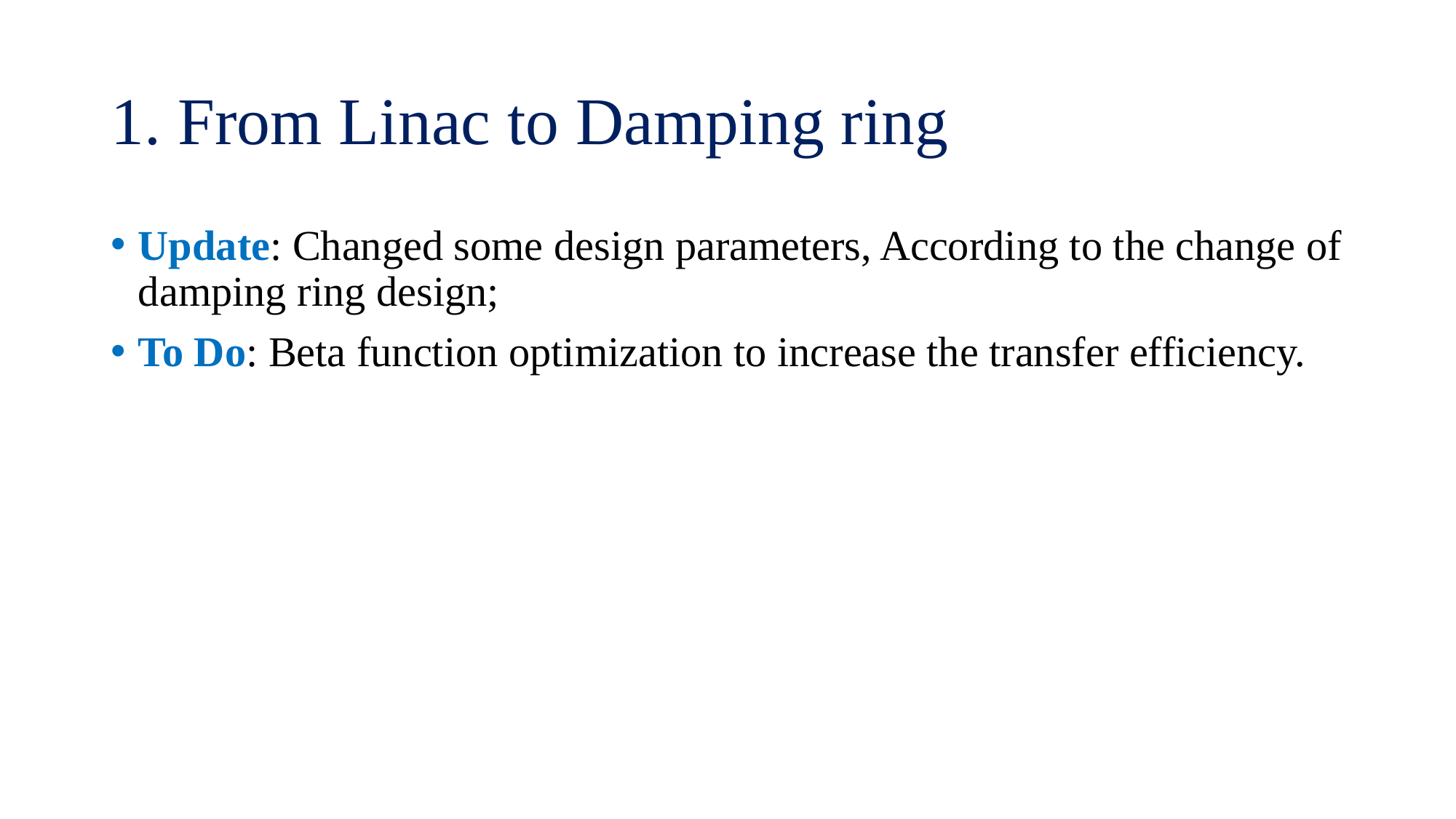

# 1. From Linac to Damping ring
Update: Changed some design parameters, According to the change of damping ring design;
To Do: Beta function optimization to increase the transfer efficiency.